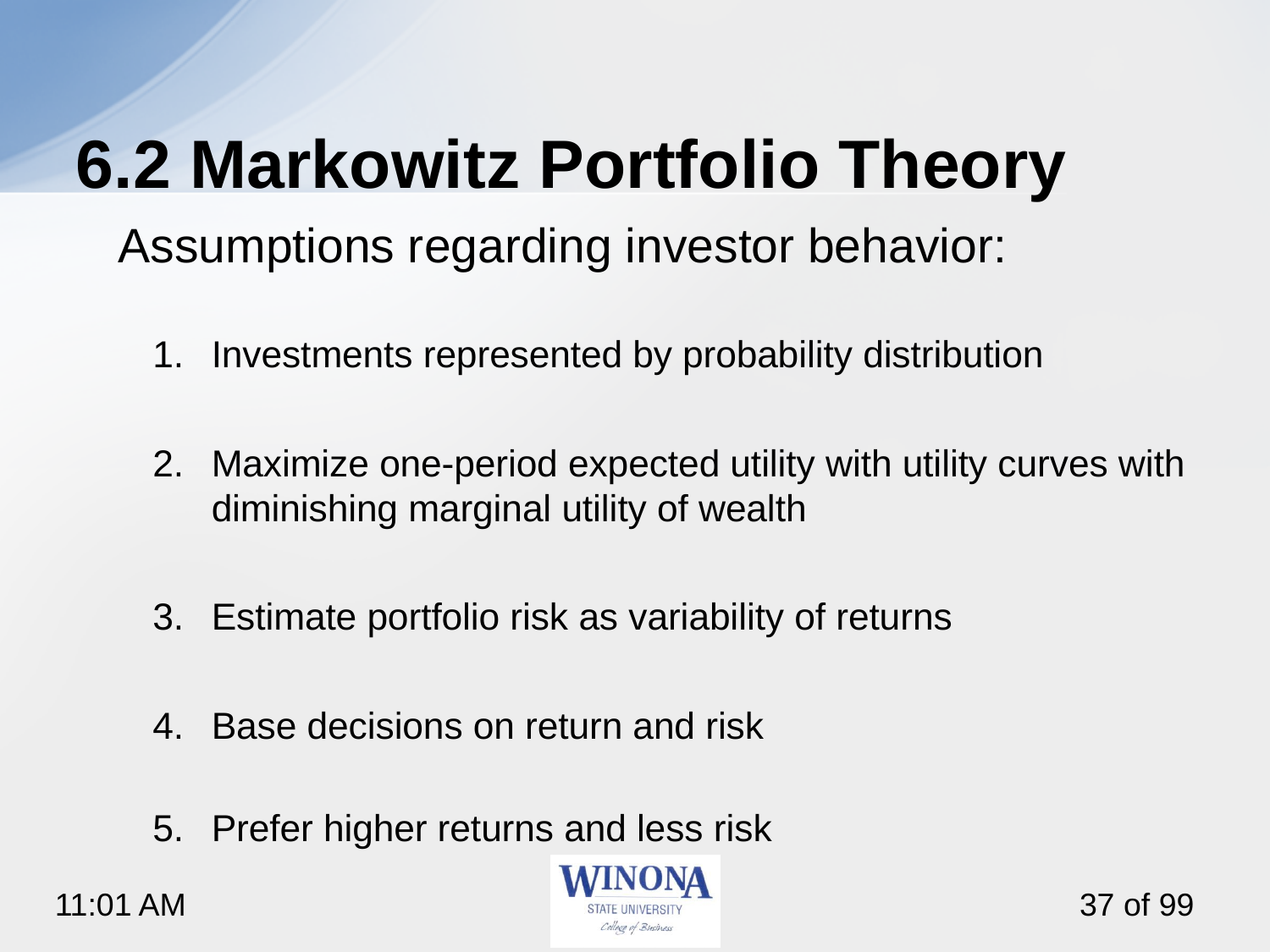

# 6.2 Markowitz Portfolio Theory
Assumptions regarding investor behavior:

Investments represented by probability distribution

Maximize one-period expected utility with utility curves with diminishing marginal utility of wealth

Estimate portfolio risk as variability of returns

Base decisions on return and risk

Prefer higher returns and less risk